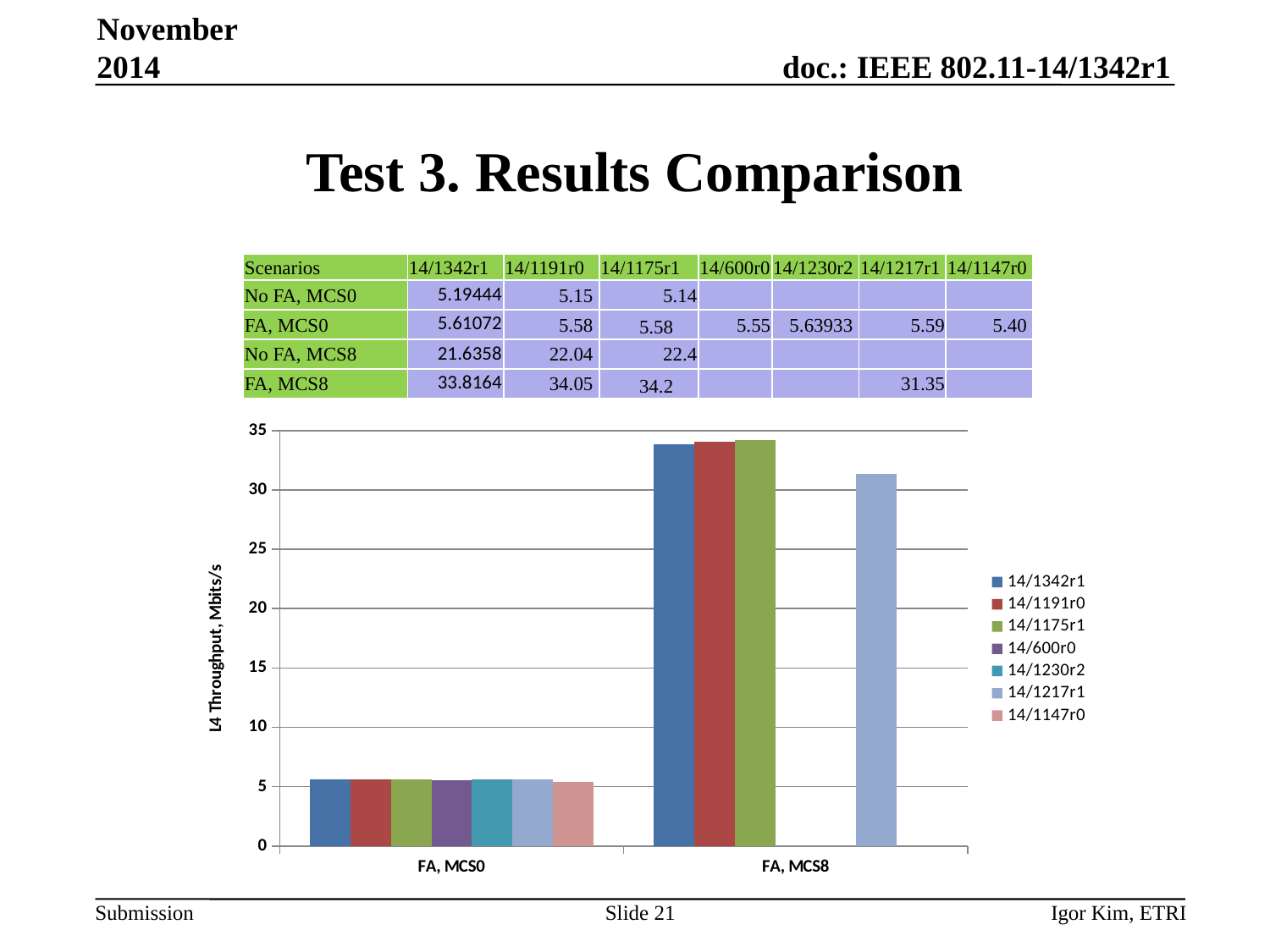

November 2014
# Test 3. Results Comparison
| Scenarios | 14/1342r1 | 14/1191r0 | 14/1175r1 | 14/600r0 | 14/1230r2 | 14/1217r1 | 14/1147r0 |
| --- | --- | --- | --- | --- | --- | --- | --- |
| No FA, MCS0 | 5.19444 | 5.15 | 5.14 |  |  |  |  |
| FA, MCS0 | 5.61072 | 5.58 | 5.58 | 5.55 | 5.63933 | 5.59 | 5.40 |
| No FA, MCS8 | 21.6358 | 22.04 | 22.4 |  |  |  |  |
| FA, MCS8 | 33.8164 | 34.05 | 34.2 |  |  | 31.35 |  |

[unsupported chart]

Slide 21
Igor Kim, ETRI